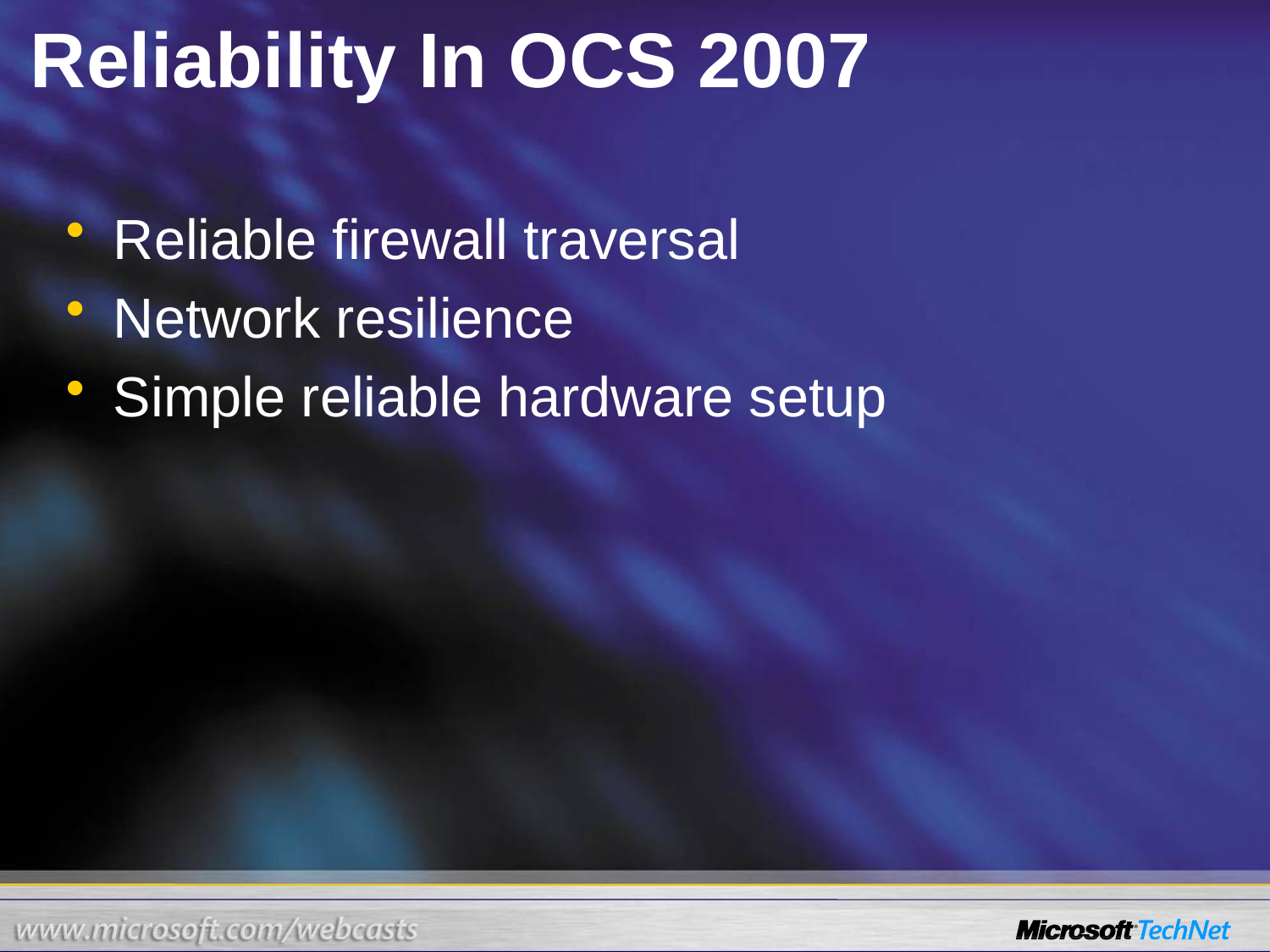

# Reliability In OCS 2007
Reliable firewall traversal
Network resilience
Simple reliable hardware setup